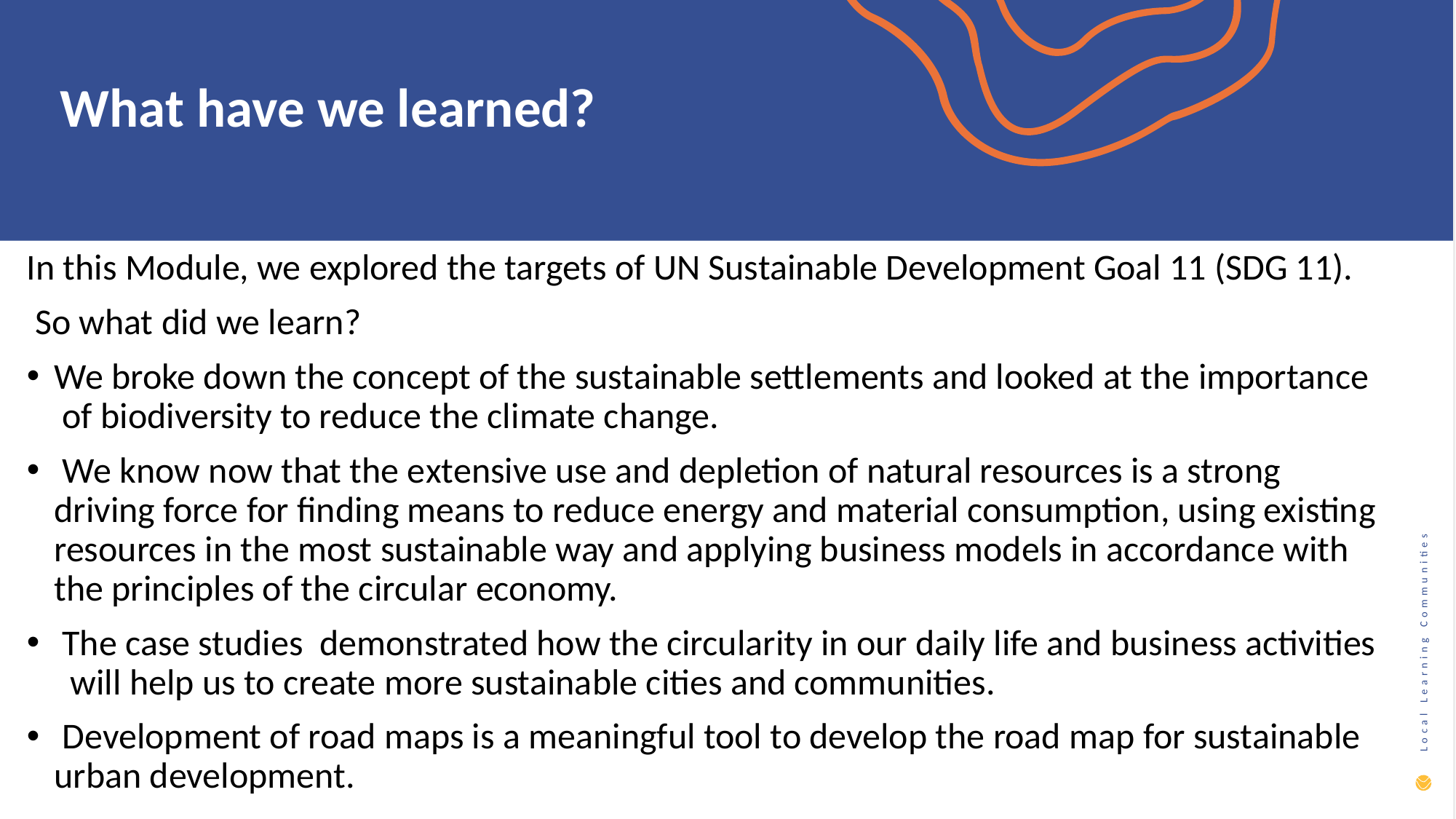

What have we learned?
In this Module, we explored the targets of UN Sustainable Development Goal 11 (SDG 11).
 So what did we learn?
We broke down the concept of the sustainable settlements and looked at the importance   of biodiversity to reduce the climate change.
 We know now that the extensive use and depletion of natural resources is a strong driving force for finding means to reduce energy and material consumption, using existing resources in the most sustainable way and applying business models in accordance with the principles of the circular economy.
 The case studies  demonstrated how the circularity in our daily life and business activities   will help us to create more sustainable cities and communities.
 Development of road maps is a meaningful tool to develop the road map for sustainable urban development.